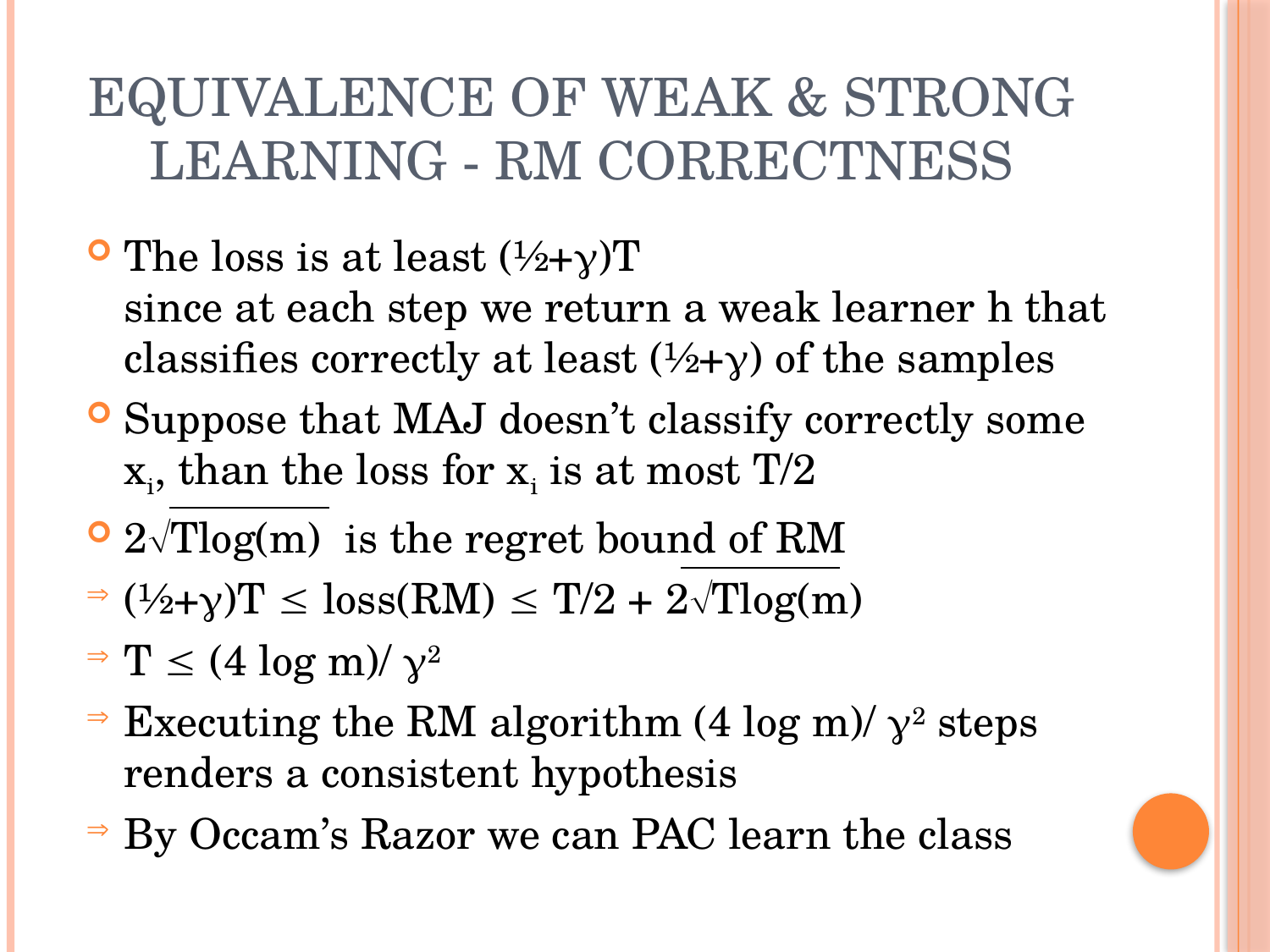

# Equivalence of weak & strong learning - RM correctness
The loss is at least (½+γ)T
since at each step we return a weak learner h that classifies correctly at least (½+γ) of the samples
Suppose that MAJ doesn’t classify correctly some xi, than the loss for xi is at most T/2
2√Tlog(m)  is the regret bound of RM
(½+γ)T ≤ loss(RM) ≤ T/2 + 2√Tlog(m)
T ≤ (4 log m)/ γ2
Executing the RM algorithm (4 log m)/ γ2 steps renders a consistent hypothesis
By Occam’s Razor we can PAC learn the class